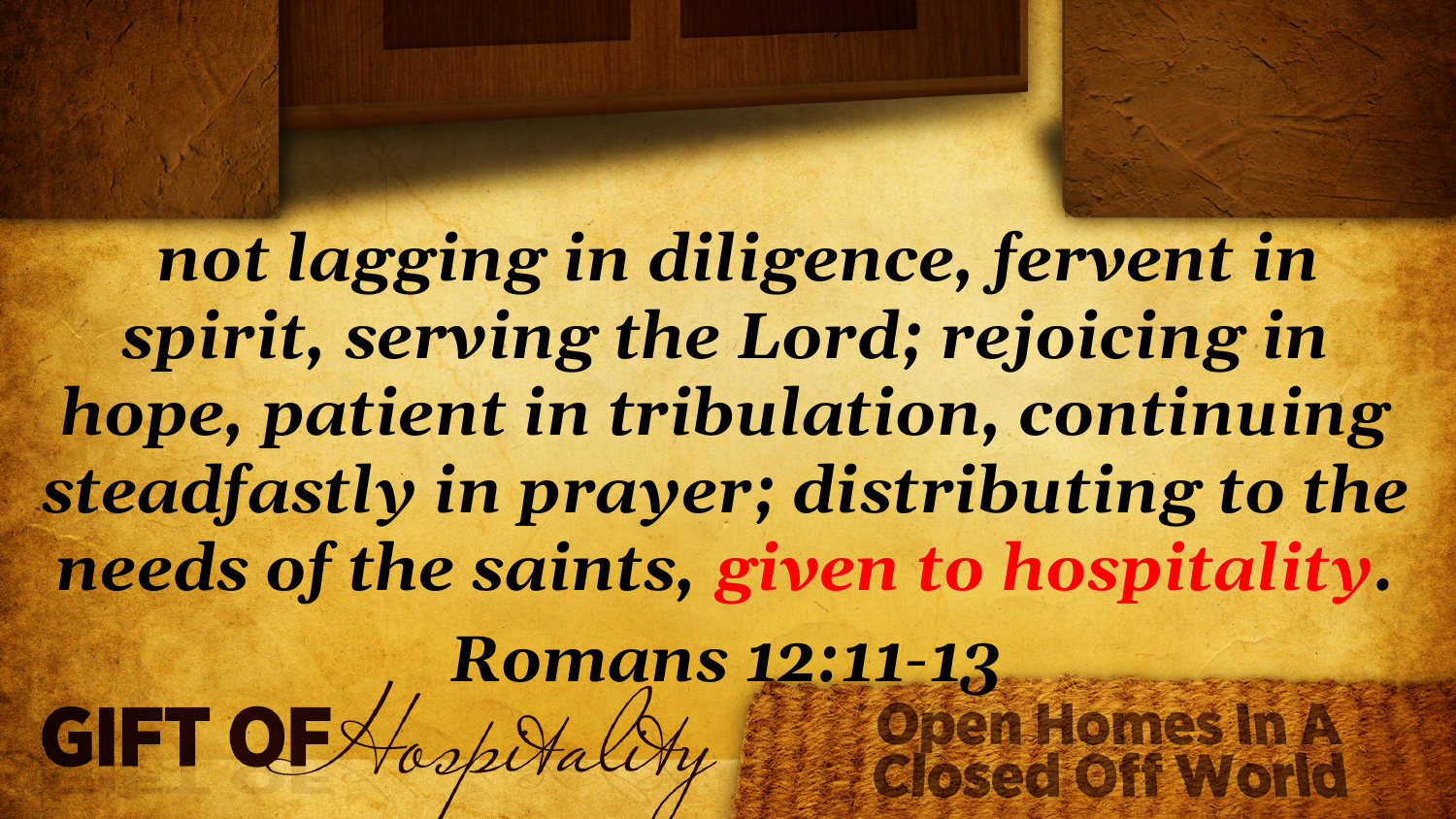

not lagging in diligence, fervent in spirit, serving the Lord; rejoicing in hope, patient in tribulation, continuing steadfastly in prayer; distributing to the needs of the saints, given to hospitality.
Romans 12:11-13